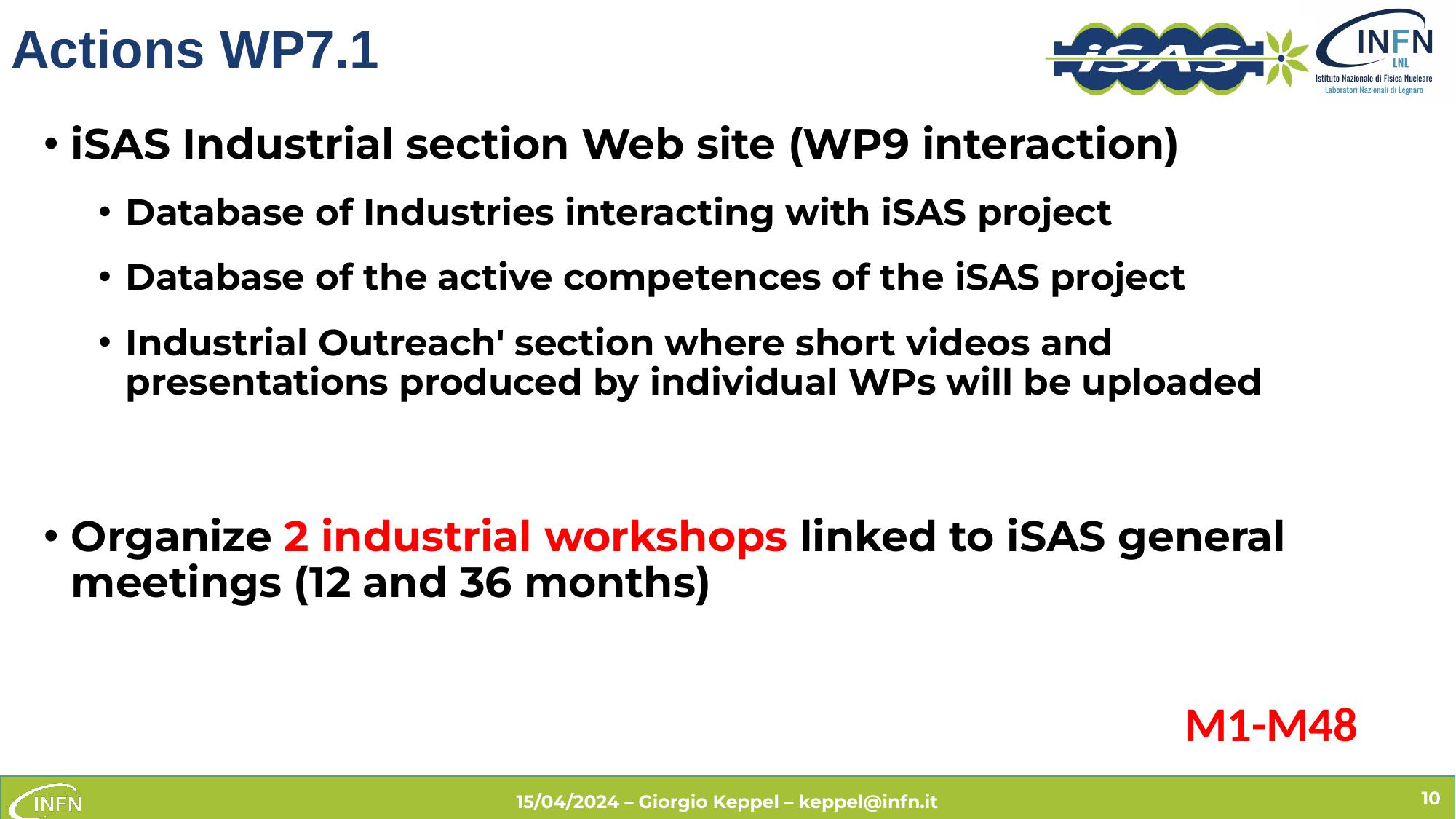

# Actions WP7.1
iSAS Industrial section Web site (WP9 interaction)
Database of Industries interacting with iSAS project
Database of the active competences of the iSAS project
Industrial Outreach' section where short videos and presentations produced by individual WPs will be uploaded

Organize 2 industrial workshops linked to iSAS general meetings (12 and 36 months)
M1-M48
10